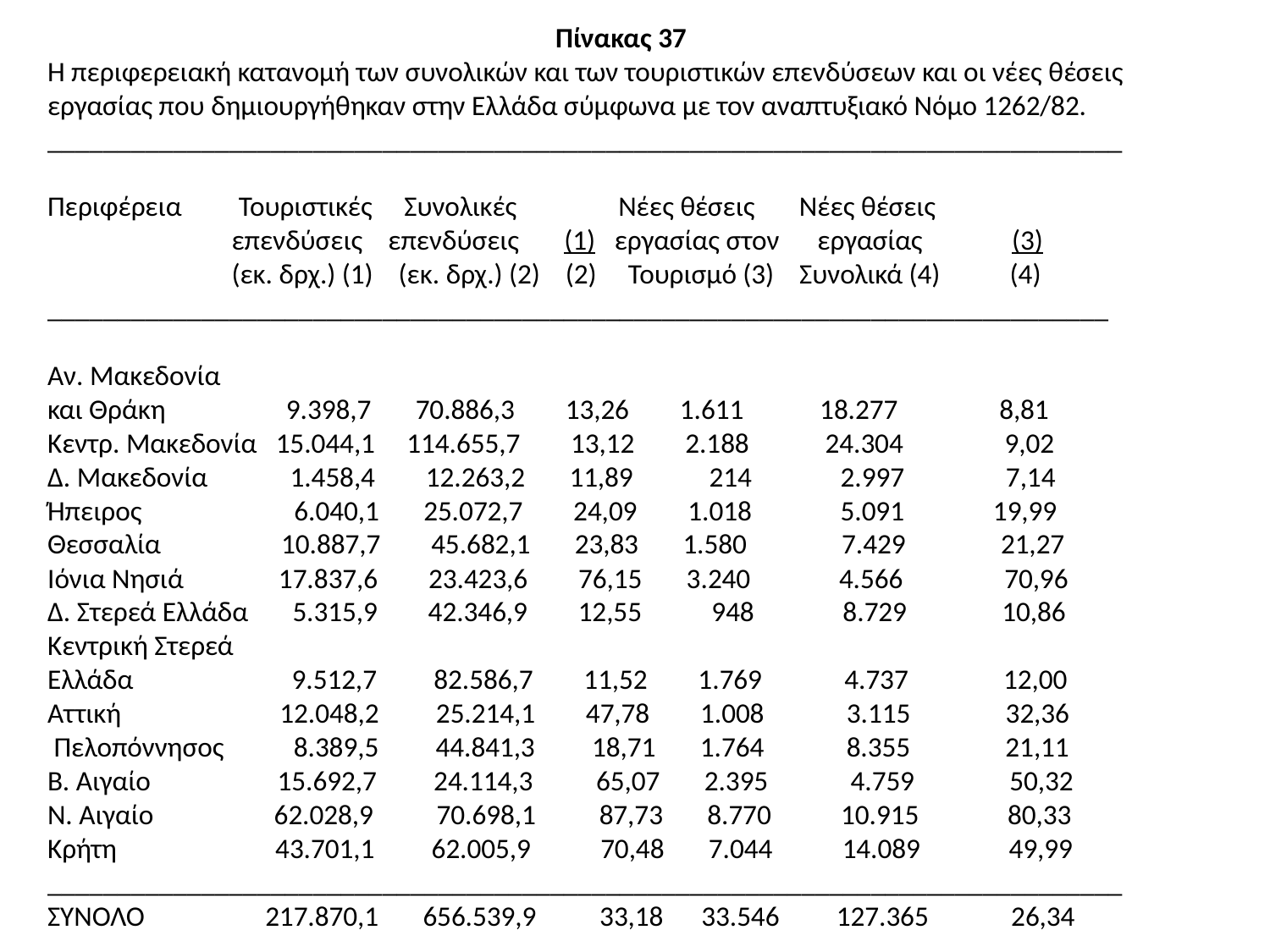

Πίνακας 37
Η περιφερειακή κατανομή των συνολικών και των τουριστικών επενδύσεων και οι νέες θέσεις εργασίας που δημιουργήθηκαν στην Ελλάδα σύμφωνα με τον αναπτυξιακό Νόμο 1262/82.
_____________________________________________________________________________

Περιφέρεια         Τουριστικές     Συνολικές                Νέες θέσεις       Νέες θέσεις
                             επενδύσεις    επενδύσεις       (1)   εργασίας στον      εργασίας              (3)
                             (εκ. δρχ.) (1)    (εκ. δρχ.) (2)    (2)     Τουρισμό (3)    Συνολικά (4)           (4)
____________________________________________________________________________
Αν. Μακεδονία
και Θράκη                   9.398,7       70.886,3        13,26        1.611            18.277                8,81
Κεντρ. Μακεδονία   15.044,1     114.655,7        13,12        2.188            24.304                9,02
Δ. Μακεδονία             1.458,4        12.263,2       11,89            214              2.997                7,14
Ήπειρος                        6.040,1       25.072,7        24,09        1.018              5.091              19,99
Θεσσαλία                   10.887,7        45.682,1       23,83       1.580               7.429               21,27
Ιόνια Νησιά               17.837,6        23.423,6        76,15       3.240              4.566                70,96
Δ. Στερεά Ελλάδα       5.315,9        42.346,9        12,55           948              8.729               10,86
Κεντρική Στερεά
Ελλάδα                         9.512,7         82.586,7        11,52        1.769             4.737               12,00
Αττική                         12.048,2         25.214,1        47,78        1.008             3.115               32,36
 Πελοπόννησος           8.389,5         44.841,3         18,71       1.764             8.355               21,11
Β. Αιγαίο                    15.692,7         24.114,3          65,07       2.395             4.759               50,32
Ν. Αιγαίο                   62.028,9          70.698,1          87,73       8.770           10.915              80,33
Κρήτη                         43.701,1         62.005,9           70,48       7.044           14.089              49,99
_____________________________________________________________________________
ΣΥΝΟΛΟ                   217.870,1       656.539,9          33,18      33.546         127.365             26,34